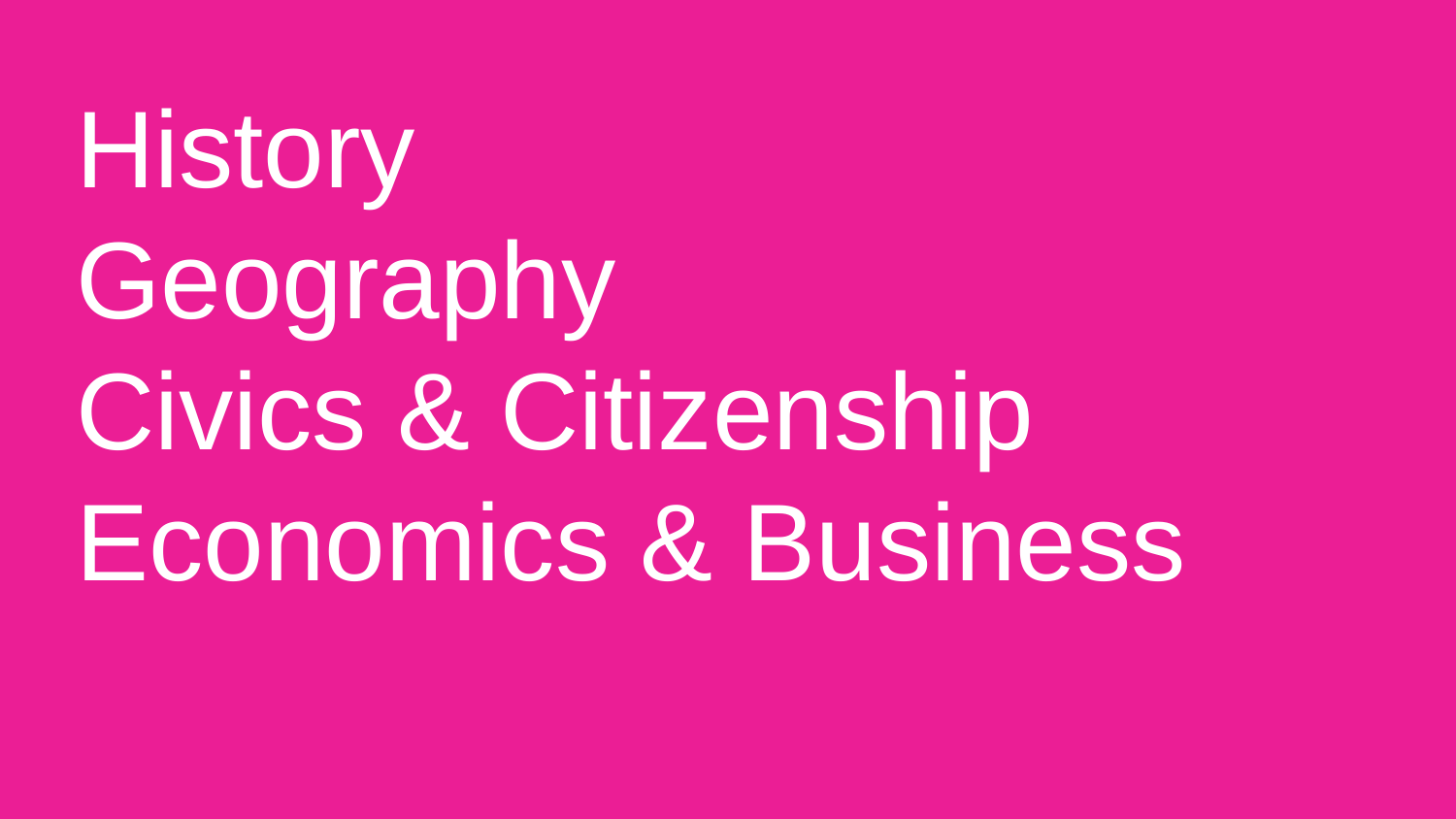

# History
Geography
Civics & Citizenship
Economics & Business